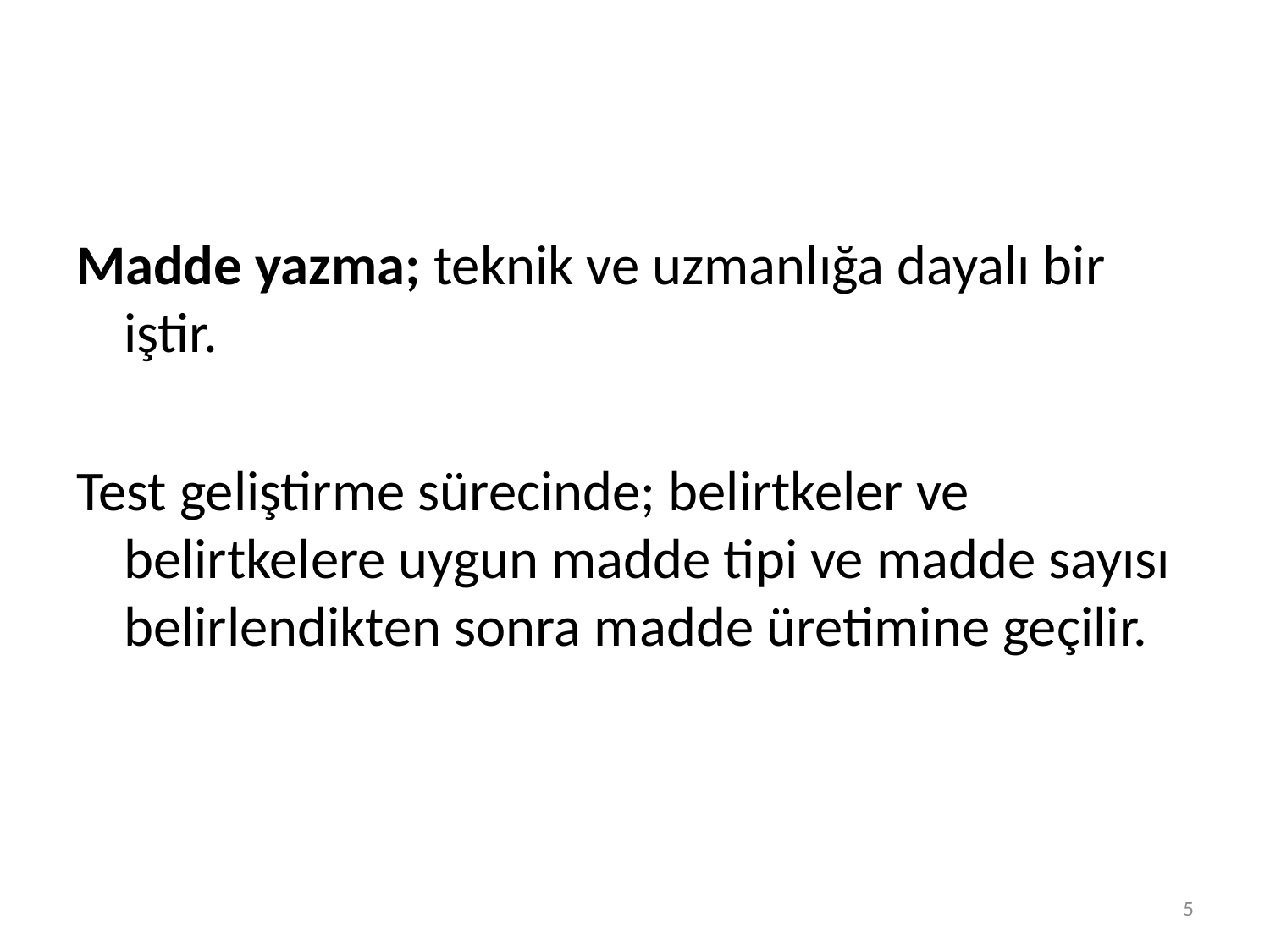

#
Madde yazma; teknik ve uzmanlığa dayalı bir iştir.

Test geliştirme sürecinde; belirtkeler ve belirtkelere uygun madde tipi ve madde sayısı belirlendikten sonra madde üretimine geçilir.
5